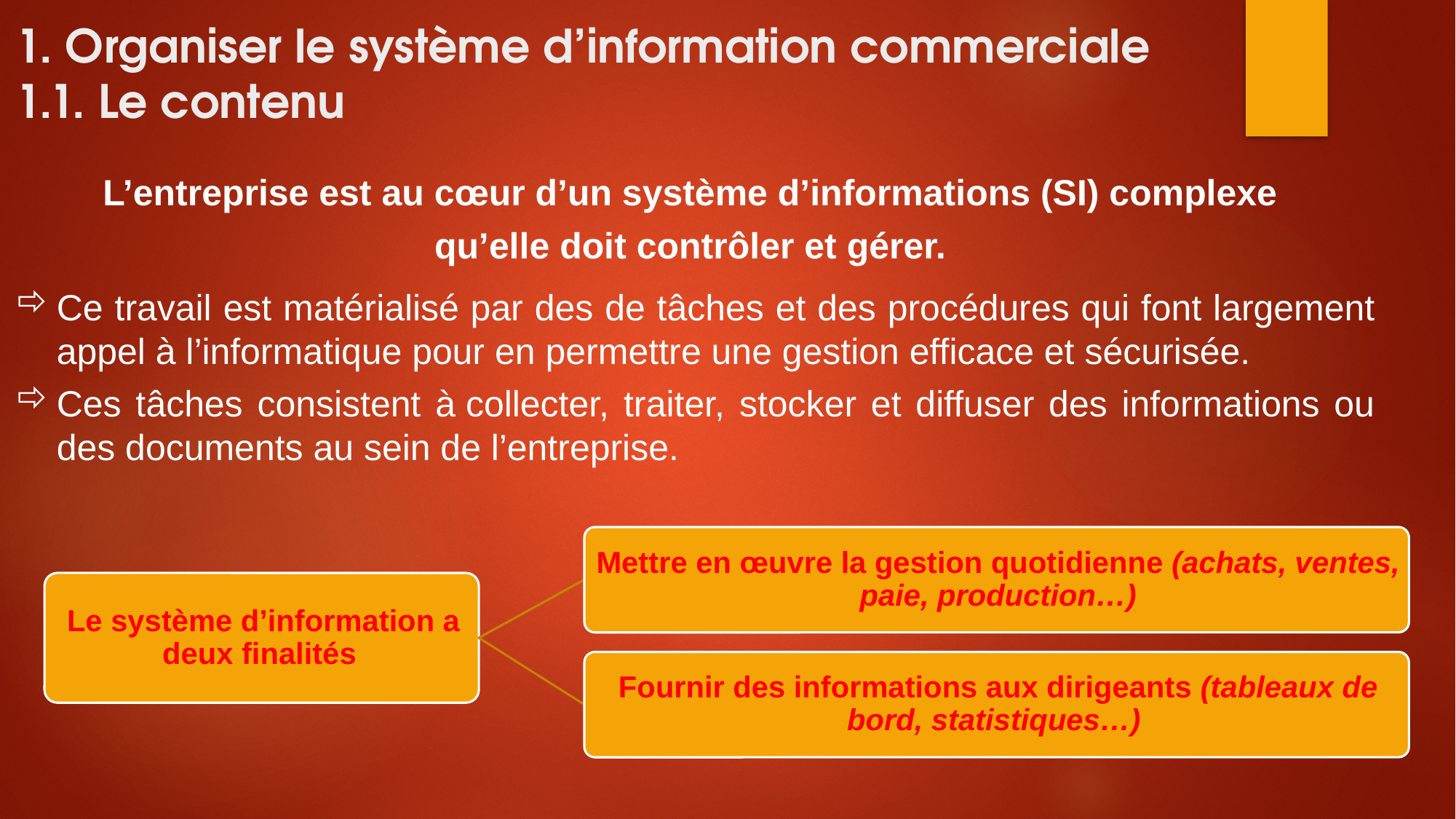

# 1. Organiser le système d’information commerciale 1.1. Le contenu
L’entreprise est au cœur d’un système d’informations (SI) complexe
qu’elle doit contrôler et gérer.
Ce travail est matérialisé par des de tâches et des procédures qui font largement appel à l’informatique pour en permettre une gestion efficace et sécurisée.
Ces tâches consistent à collecter, traiter, stocker et diffuser des informations ou des documents au sein de l’entreprise.
Le système d’information a deux finalités

Mettre en œuvre la gestion quotidienne (achats, ventes, paie, production…)

Fournir des informations aux dirigeants (tableaux de bord, statistiques…)